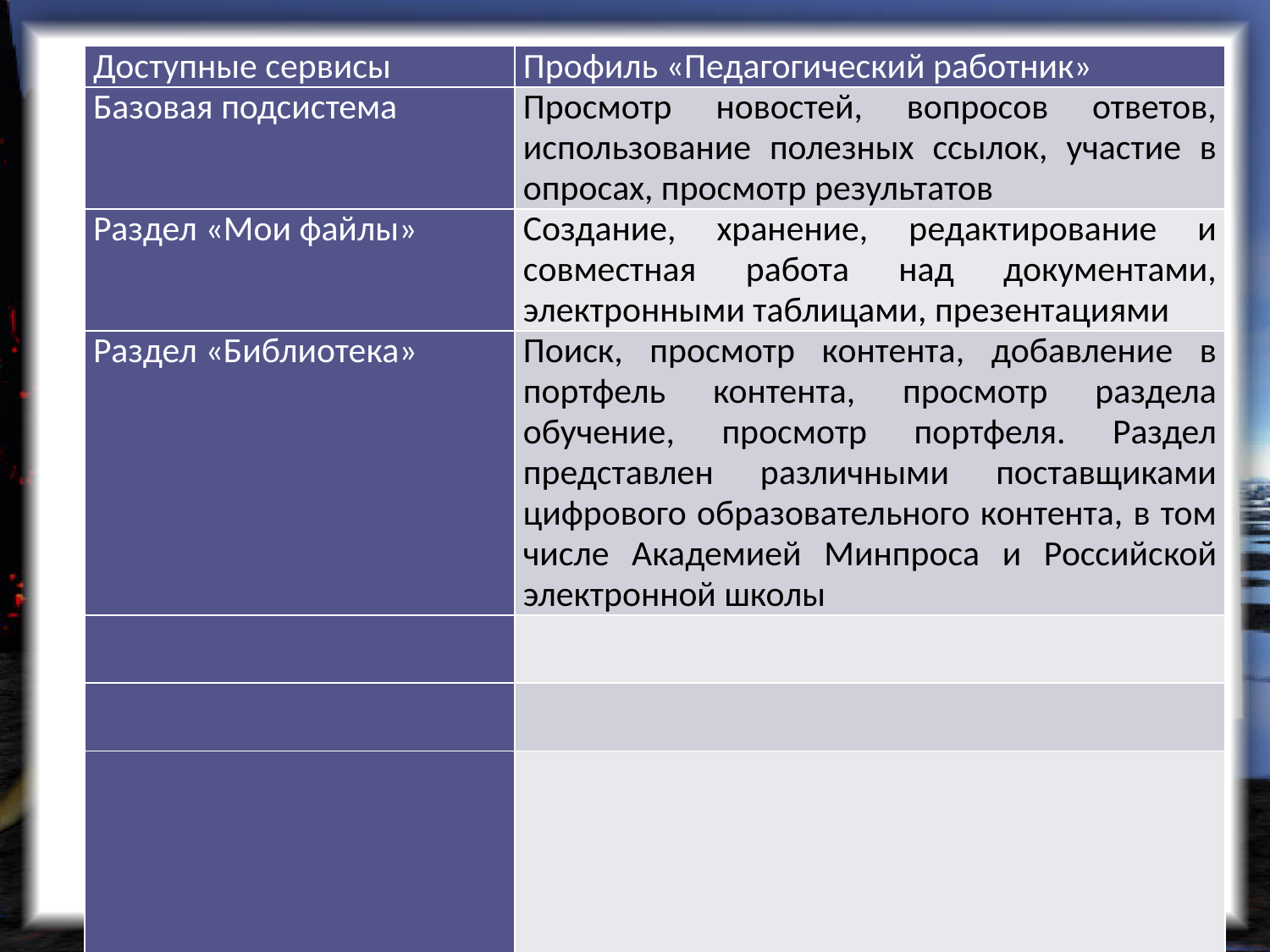

#
| Доступные сервисы | Профиль «Педагогический работник» |
| --- | --- |
| Базовая подсистема | Просмотр новостей, вопросов ответов, использование полезных ссылок, участие в опросах, просмотр результатов |
| Раздел «Мои файлы» | Создание, хранение, редактирование и совместная работа над документами, электронными таблицами, презентациями |
| Раздел «Библиотека» | Поиск, просмотр контента, добавление в портфель контента, просмотр раздела обучение, просмотр портфеля. Раздел представлен различными поставщиками цифрового образовательного контента, в том числе Академией Минпроса и Российской электронной школы |
|  |  |
|  |  |
|  |  |